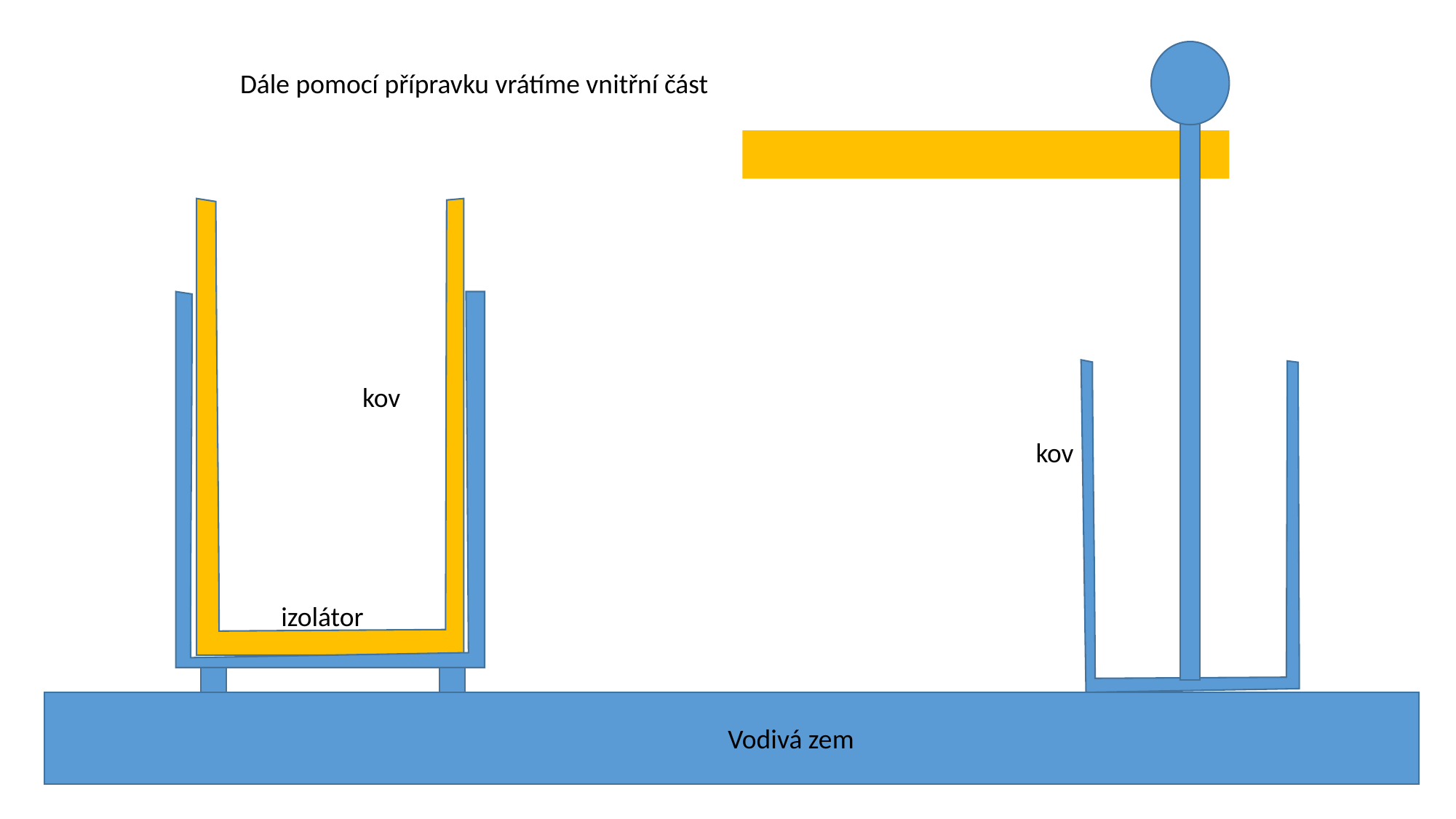

Dále pomocí přípravku vrátíme vnitřní část

kov
kov
izolátor

Vodivá zem